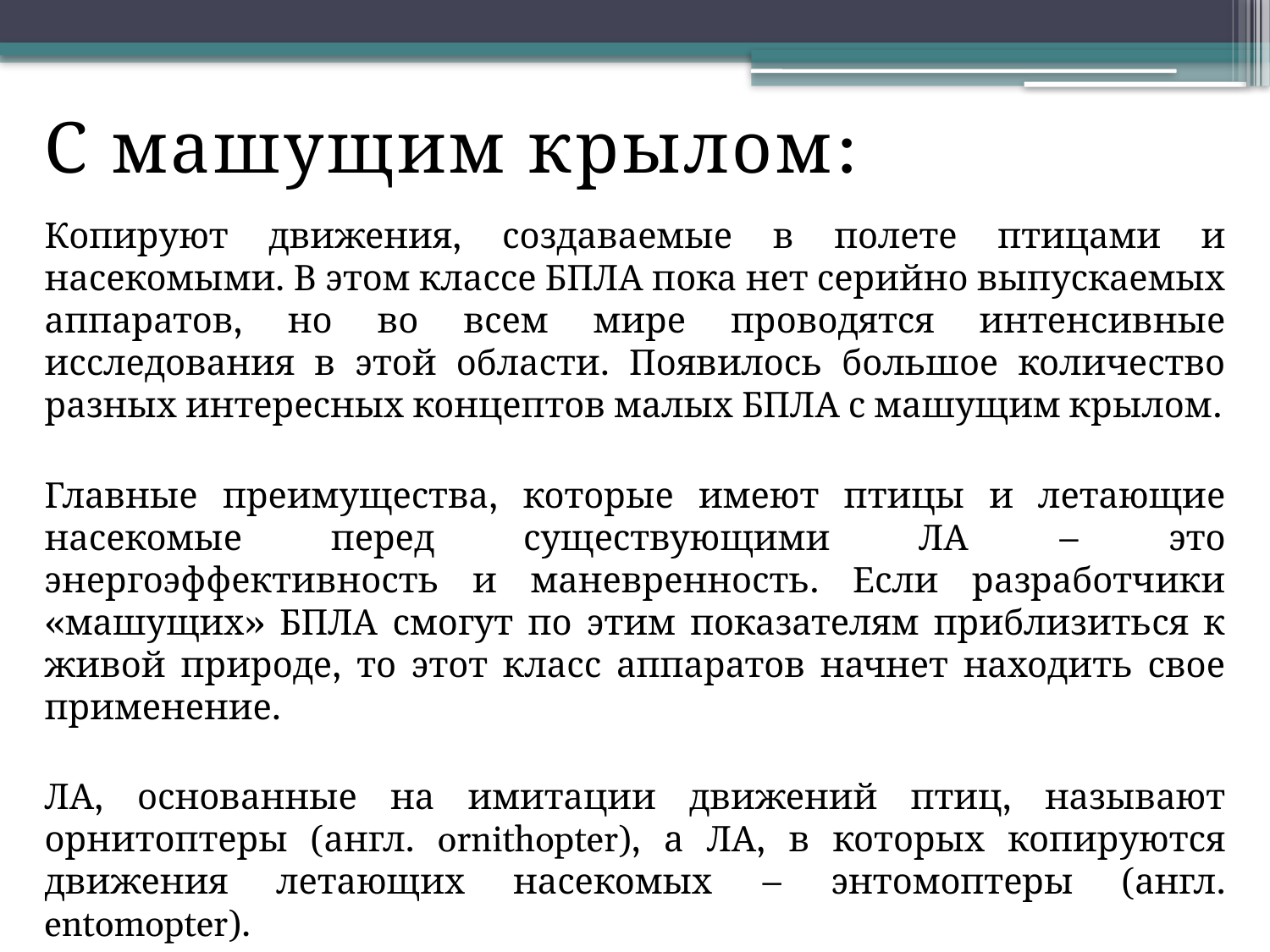

С машущим крылом:
Копируют движения, создаваемые в полете птицами и насекомыми. В этом классе БПЛА пока нет серийно выпускаемых аппаратов, но во всем мире проводятся интенсивные исследования в этой области. Появилось большое количество разных интересных концептов малых БПЛА с машущим крылом.
Главные преимущества, которые имеют птицы и летающие насекомые перед существующими ЛА – это энергоэффективность и маневренность. Если разработчики «машущих» БПЛА смогут по этим показателям приблизиться к живой природе, то этот класс аппаратов начнет находить свое применение.
ЛА, основанные на имитации движений птиц, называют орнитоптеры (англ. ornithopter), а ЛА, в которых копируются движения летающих насекомых – энтомоптеры (англ. entomopter).